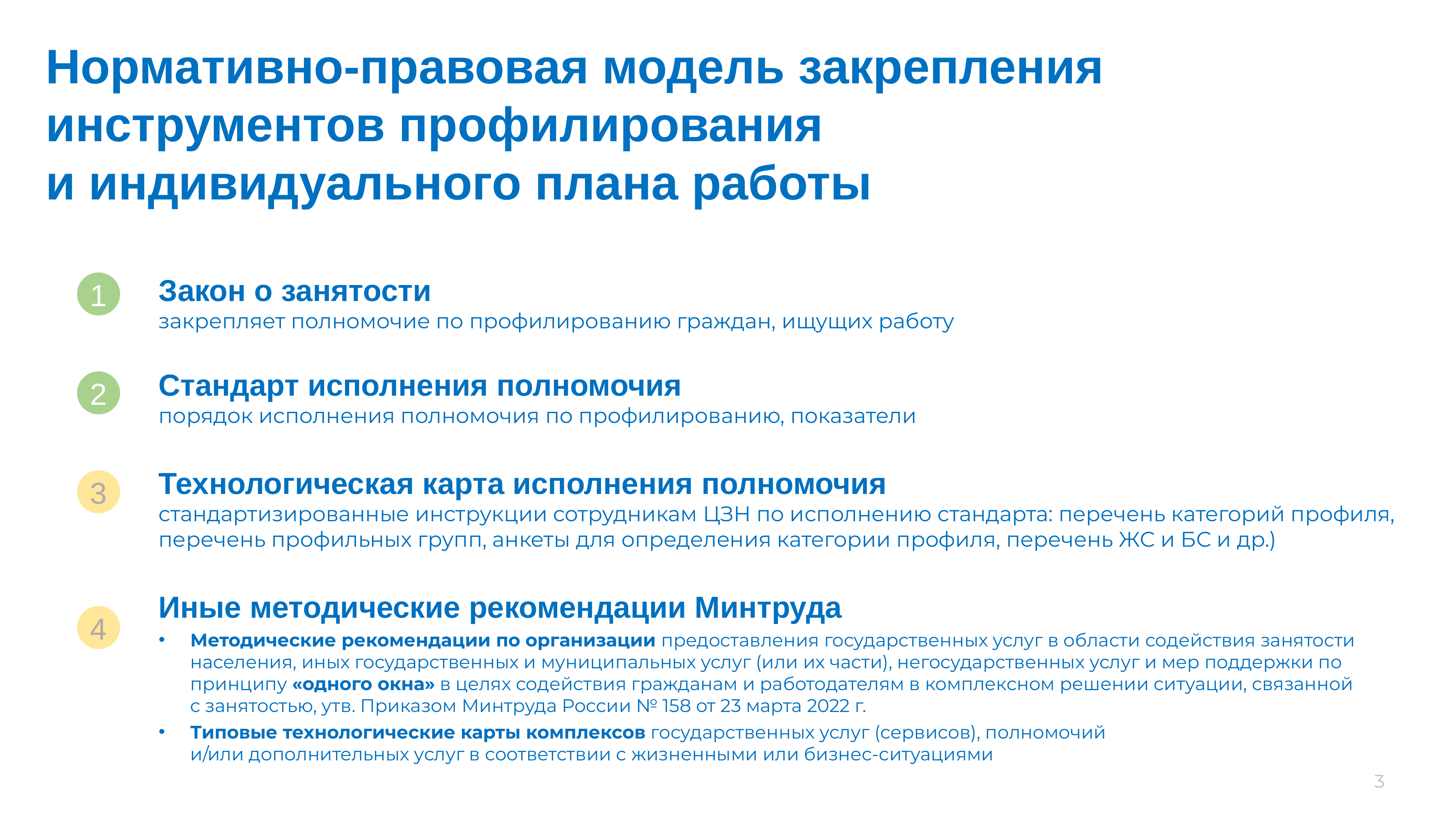

# Нормативно-правовая модель закрепления инструментов профилирования и индивидуального плана работы
Закон о занятости
закрепляет полномочие по профилированию граждан, ищущих работу

Стандарт исполнения полномочия
порядок исполнения полномочия по профилированию, показатели

Технологическая карта исполнения полномочия
стандартизированные инструкции сотрудникам ЦЗН по исполнению стандарта: перечень категорий профиля, перечень профильных групп, анкеты для определения категории профиля, перечень ЖС и БС и др.)

Иные методические рекомендации Минтруда
Методические рекомендации по организации предоставления государственных услуг в области содействия занятости населения, иных государственных и муниципальных услуг (или их части), негосударственных услуг и мер поддержки по принципу «одного окна» в целях содействия гражданам и работодателям в комплексном решении ситуации, связанной
с занятостью, утв. Приказом Минтруда России № 158 от 23 марта 2022 г.
Типовые технологические карты комплексов государственных услуг (сервисов), полномочий
и/или дополнительных услуг в соответствии с жизненными или бизнес-ситуациями
1
2
3
4
3